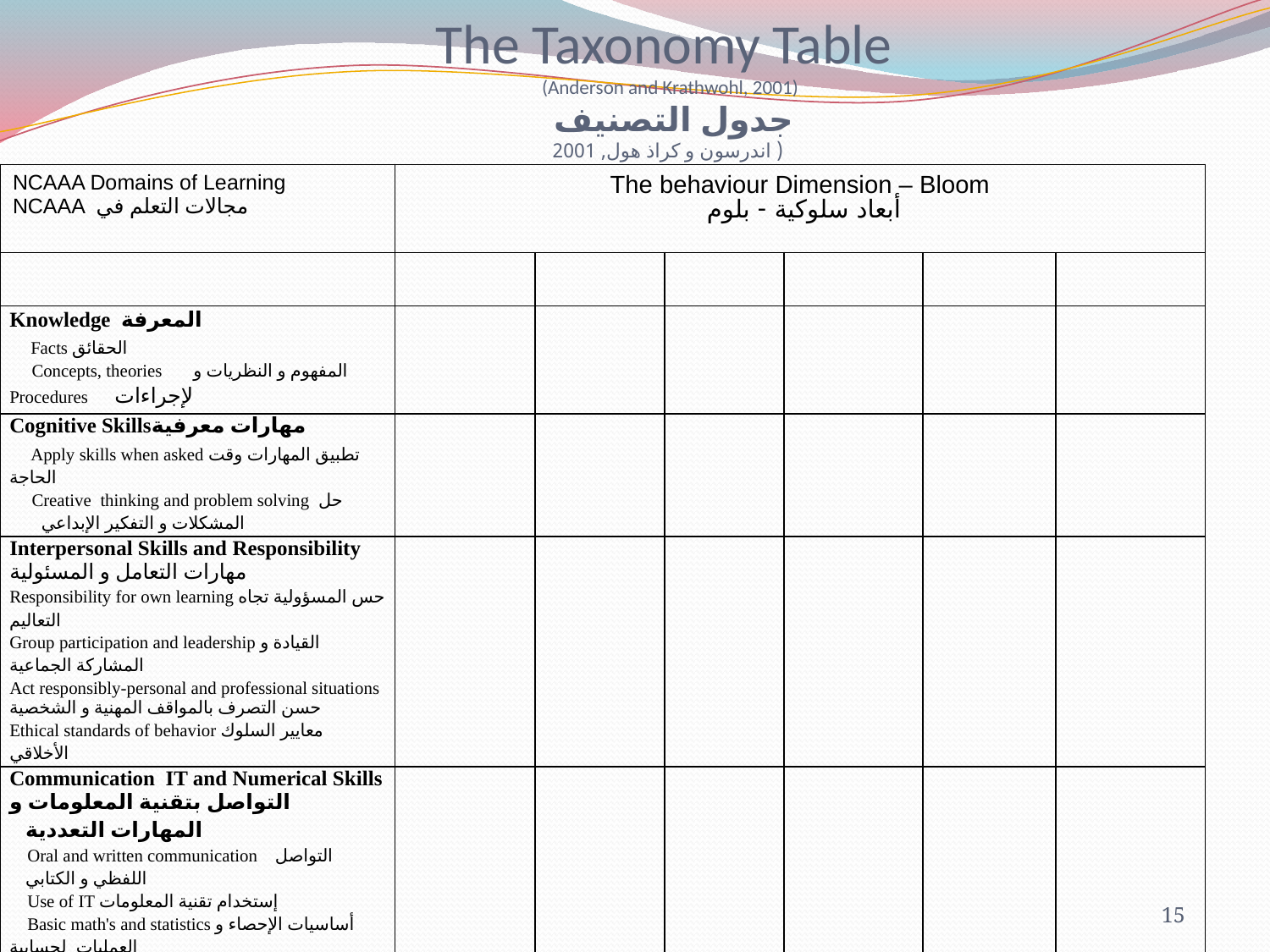

# The Taxonomy Table (Anderson and Krathwohl, 2001) جدول التصنيف ( اندرسون و كراذ هول, 2001
| NCAAA Domains of Learning NCAAA مجالات التعلم في | The behaviour Dimension – Bloom أبعاد سلوكية - بلوم |  |  |  |  |  |
| --- | --- | --- | --- | --- | --- | --- |
|  |  |  |  |  |  |  |
| Knowledge المعرفة Facts الحقائق Concepts, theories المفهوم و النظريات و Procedures لإجراءات |  |  |  |  |  |  |
| Cognitive Skillsمهارات معرفية Apply skills when asked تطبيق المهارات وقت الحاجة Creative thinking and problem solving حل المشكلات و التفكير الإبداعي |  |  |  |  |  |  |
| Interpersonal Skills and Responsibility مهارات التعامل و المسئولية Responsibility for own learning حس المسؤولية تجاه التعاليم Group participation and leadership القيادة و المشاركة الجماعية Act responsibly-personal and professional situations حسن التصرف بالمواقف المهنية و الشخصية Ethical standards of behavior معايير السلوك الأخلاقي |  |  |  |  |  |  |
| Communication IT and Numerical Skills التواصل بتقنية المعلومات و المهارات التعددية Oral and written communication التواصل اللفظي و الكتابي Use of IT إستخدام تقنية المعلومات Basic math's and statistics أساسيات الإحصاء و العمليات لحسابية |  |  |  |  |  |  |
| Psychomotor Skills المهارات الحركية |  |  |  |  |  |  |

15